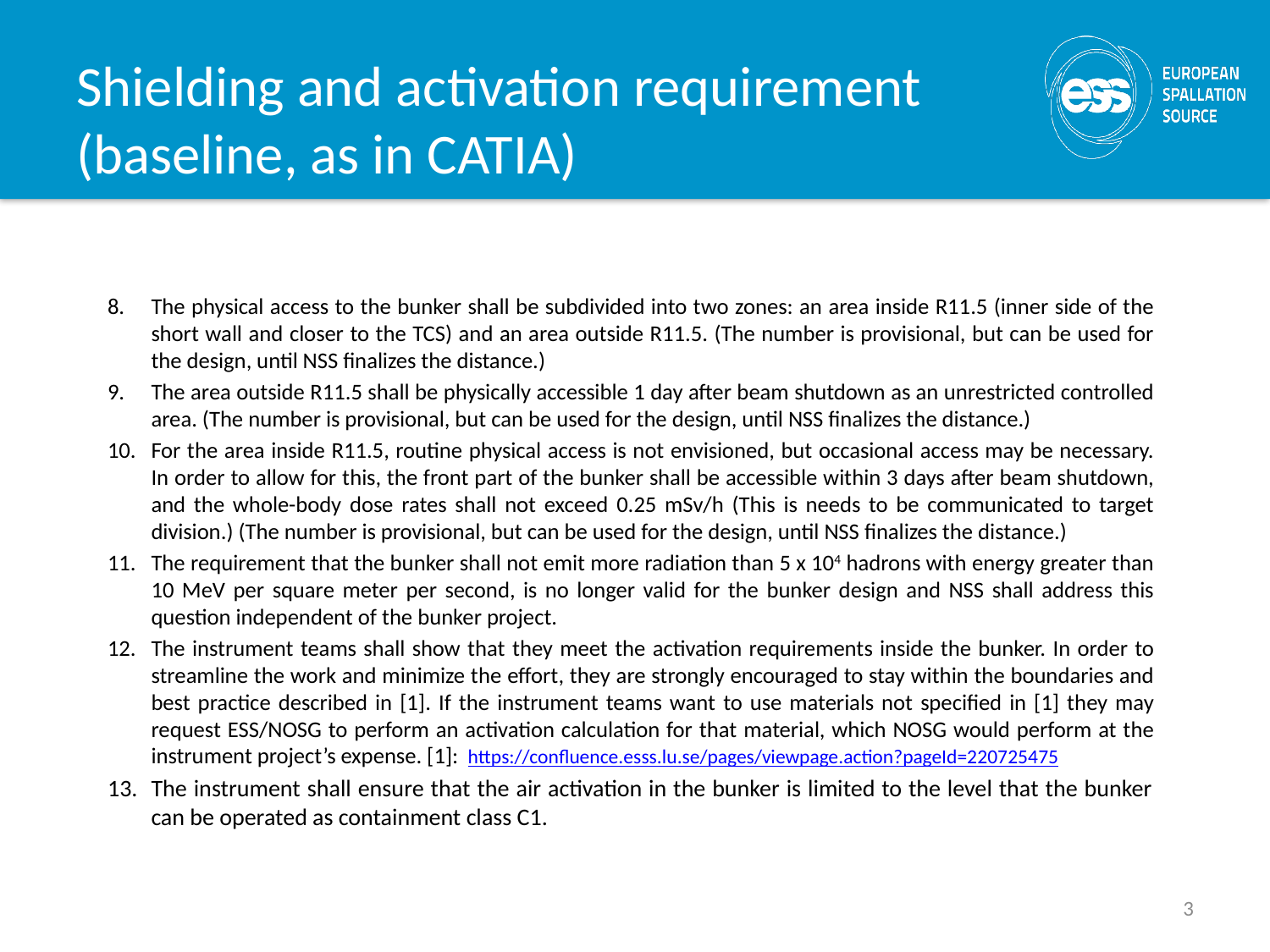

# Shielding and activation requirement (baseline, as in CATIA)

The physical access to the bunker shall be subdivided into two zones: an area inside R11.5 (inner side of the short wall and closer to the TCS) and an area outside R11.5. (The number is provisional, but can be used for the design, until NSS finalizes the distance.)
The area outside R11.5 shall be physically accessible 1 day after beam shutdown as an unrestricted controlled area. (The number is provisional, but can be used for the design, until NSS finalizes the distance.)
For the area inside R11.5, routine physical access is not envisioned, but occasional access may be necessary. In order to allow for this, the front part of the bunker shall be accessible within 3 days after beam shutdown, and the whole-body dose rates shall not exceed 0.25 mSv/h (This is needs to be communicated to target division.) (The number is provisional, but can be used for the design, until NSS finalizes the distance.)
The requirement that the bunker shall not emit more radiation than 5 x 104 hadrons with energy greater than 10 MeV per square meter per second, is no longer valid for the bunker design and NSS shall address this question independent of the bunker project.
The instrument teams shall show that they meet the activation requirements inside the bunker. In order to streamline the work and minimize the effort, they are strongly encouraged to stay within the boundaries and best practice described in [1]. If the instrument teams want to use materials not specified in [1] they may request ESS/NOSG to perform an activation calculation for that material, which NOSG would perform at the instrument project’s expense. [1]:  https://confluence.esss.lu.se/pages/viewpage.action?pageId=220725475
The instrument shall ensure that the air activation in the bunker is limited to the level that the bunker can be operated as containment class C1.

3